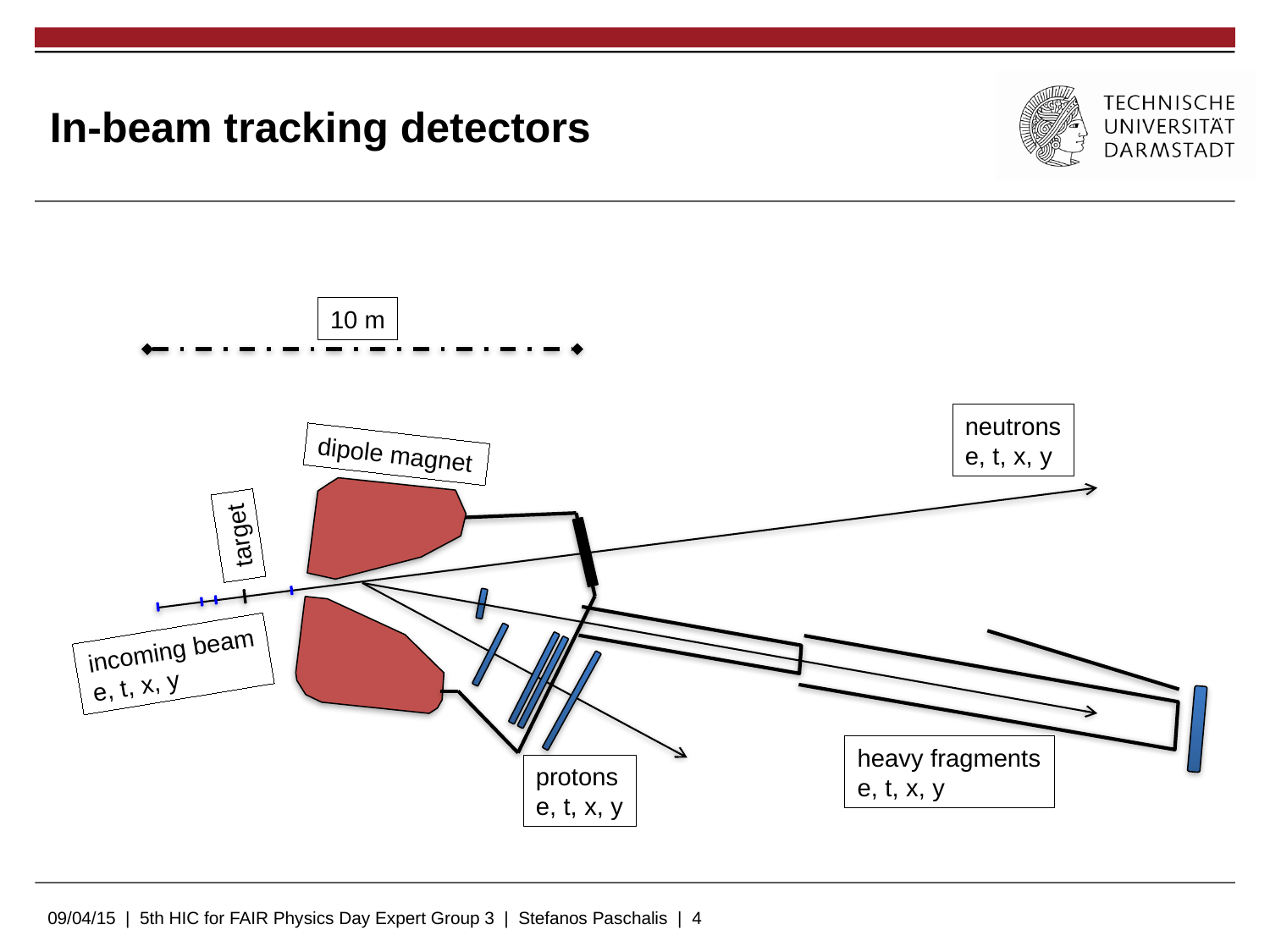

# In-beam tracking detectors
10 m
neutrons
e, t, x, y
dipole magnet

target

incoming beam
e, t, x, y

heavy fragments
e, t, x, y
protons
e, t, x, y